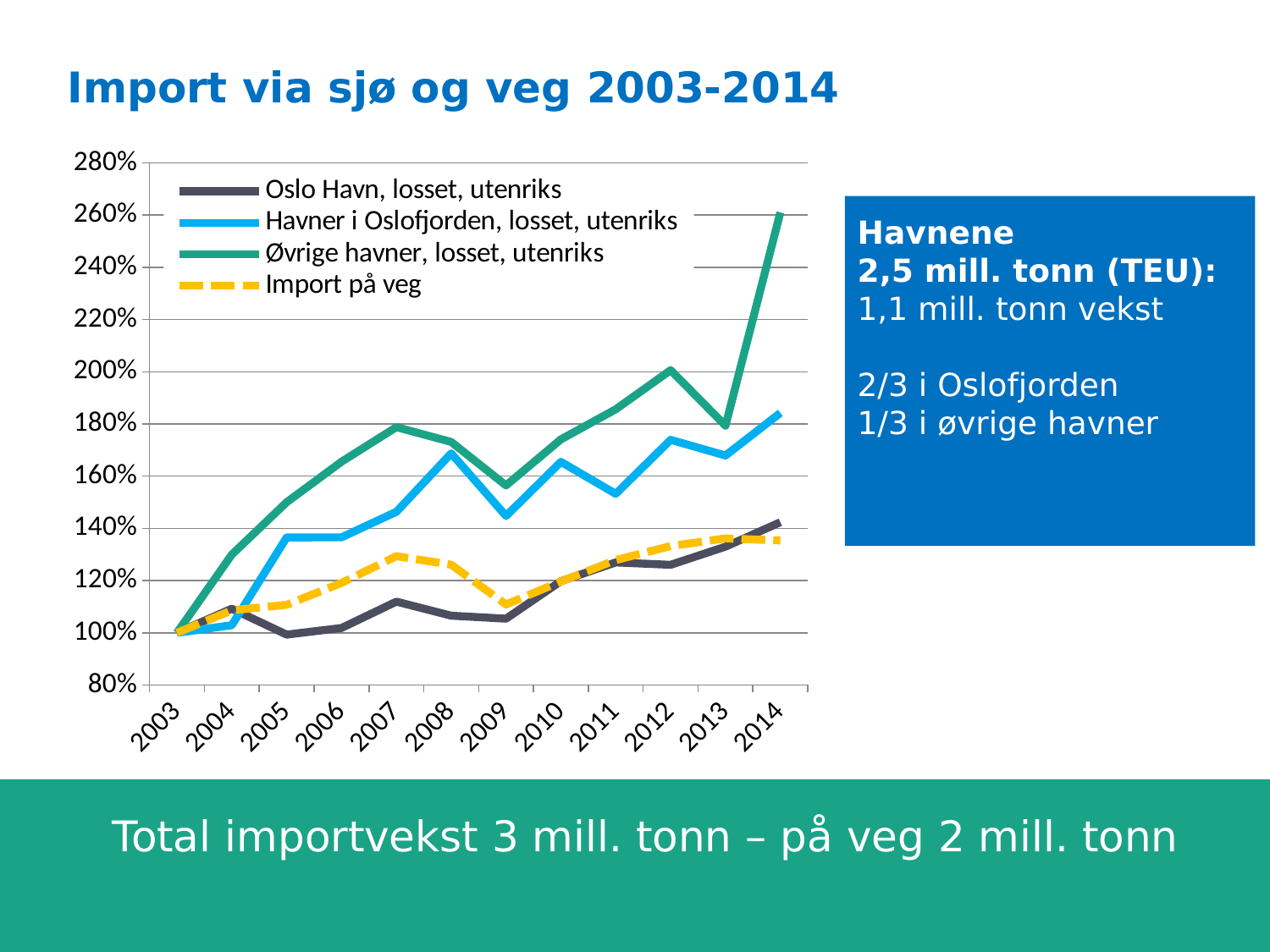

Import via sjø og veg 2003-2014

### Chart

| Category | Oslo Havn, losset, utenriks | Havner i Oslofjorden, losset, utenriks | Øvrige havner, losset, utenriks | Import på veg |
|---|---|---|---|---|
| 2003 | 1.0 | 1.0 | 1.0 | 1.0 |
| 2004 | 1.0923091069179587 | 1.029017588550074 | 1.299461299031686 | 1.0861072277619177 |
| 2005 | 0.993063372825251 | 1.3651593685649224 | 1.5000989794586035 | 1.107278441169776 |
| 2006 | 1.0185208920789541 | 1.365665660893118 | 1.6553114062243337 | 1.1910823234123842 |
| 2007 | 1.1193548476979147 | 1.4634777061097906 | 1.787990211563328 | 1.2934966158796992 |
| 2008 | 1.0656200193930208 | 1.6874042188000191 | 1.7312981471887727 | 1.2607142030987801 |
| 2009 | 1.0541304905096798 | 1.4475170107411166 | 1.564326118362585 | 1.1084242866983562 |
| 2010 | 1.1975900828104276 | 1.6546927395863842 | 1.741124490887572 | 1.196578108646781 |
| 2011 | 1.2694348160449382 | 1.532281244253128 | 1.856264978540411 | 1.2786520095912692 |
| 2012 | 1.2604822620732699 | 1.7392798843019863 | 2.0061493621089785 | 1.3322750728536321 |
| 2013 | 1.3299056540686334 | 1.679160508290253 | 1.7935793920555296 | 1.3615325405826912 |
| 2014 | 1.4235076290360331 | 1.8422456675680032 | 2.6102947060731267 | 1.3537000356873758 |
Havnene
2,5 mill. tonn (TEU):
1,1 mill. tonn vekst

2/3 i Oslofjorden
1/3 i øvrige havner

Total importvekst 3 mill. tonn – på veg 2 mill. tonn
Bred samfunnsanalyse av godstransport